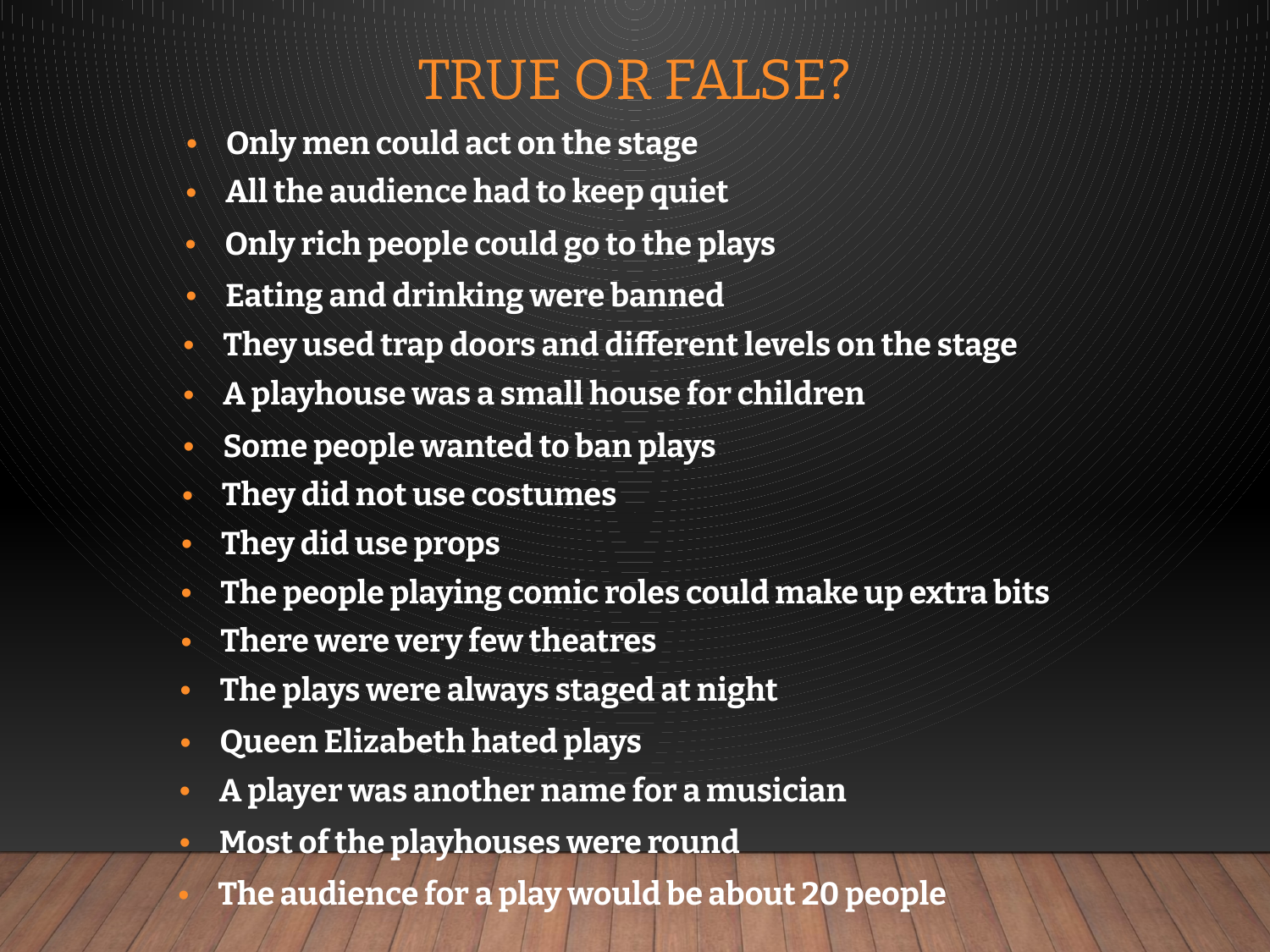

# True or false?
| Only men could act on the stage |
| --- |
| All the audience had to keep quiet |
| Only rich people could go to the plays |
| Eating and drinking were banned |
| They used trap doors and different levels on the stage |
| A playhouse was a small house for children |
| Some people wanted to ban plays |
| They did not use costumes |
| They did use props |
| The people playing comic roles could make up extra bits |
| There were very few theatres |
| The plays were always staged at night |
| Queen Elizabeth hated plays |
| A player was another name for a musician |
| Most of the playhouses were round |
| The audience for a play would be about 20 people |